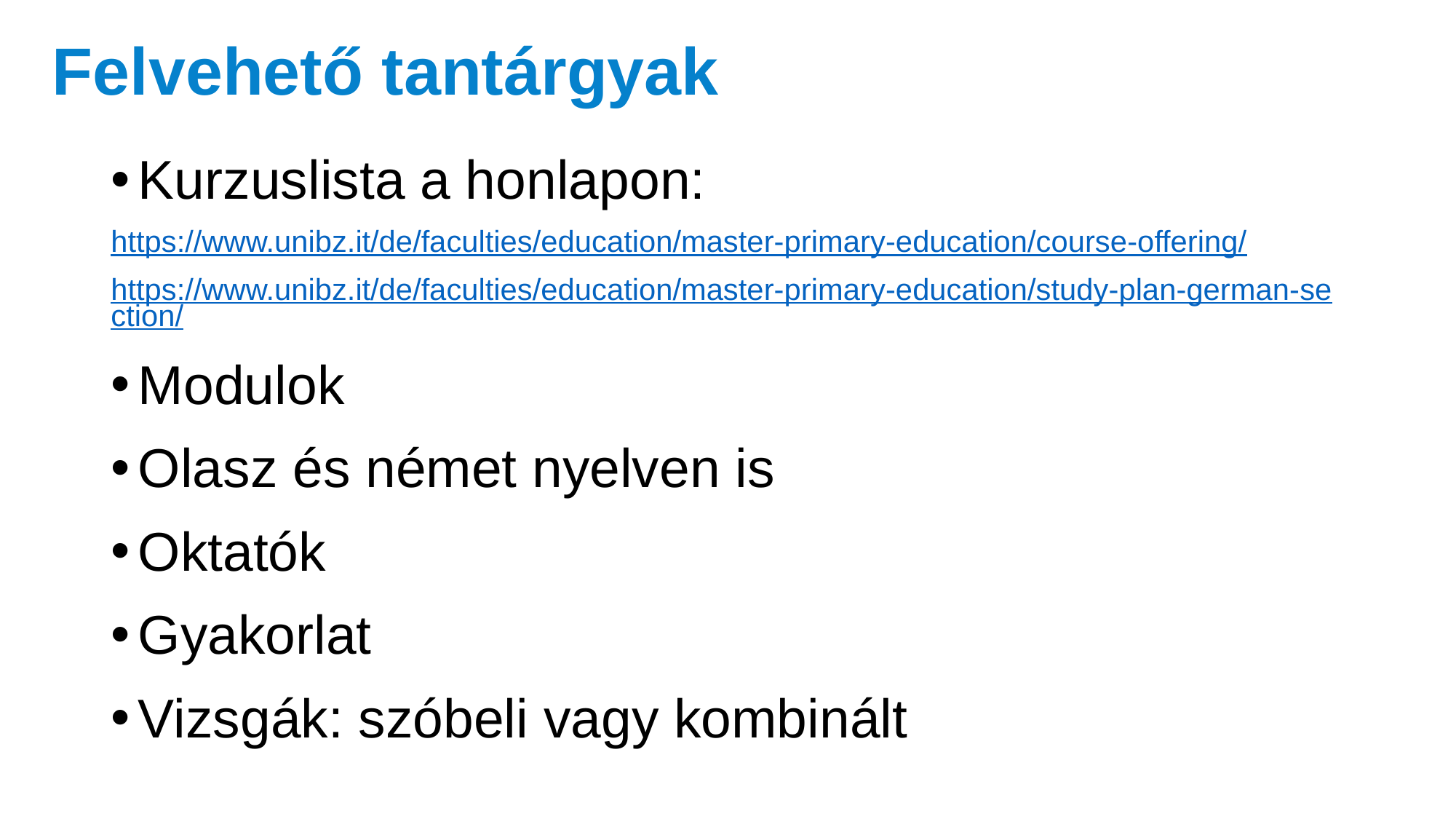

# Felvehető tantárgyak
Kurzuslista a honlapon:
https://www.unibz.it/de/faculties/education/master-primary-education/course-offering/
https://www.unibz.it/de/faculties/education/master-primary-education/study-plan-german-section/
Modulok
Olasz és német nyelven is
Oktatók
Gyakorlat
Vizsgák: szóbeli vagy kombinált